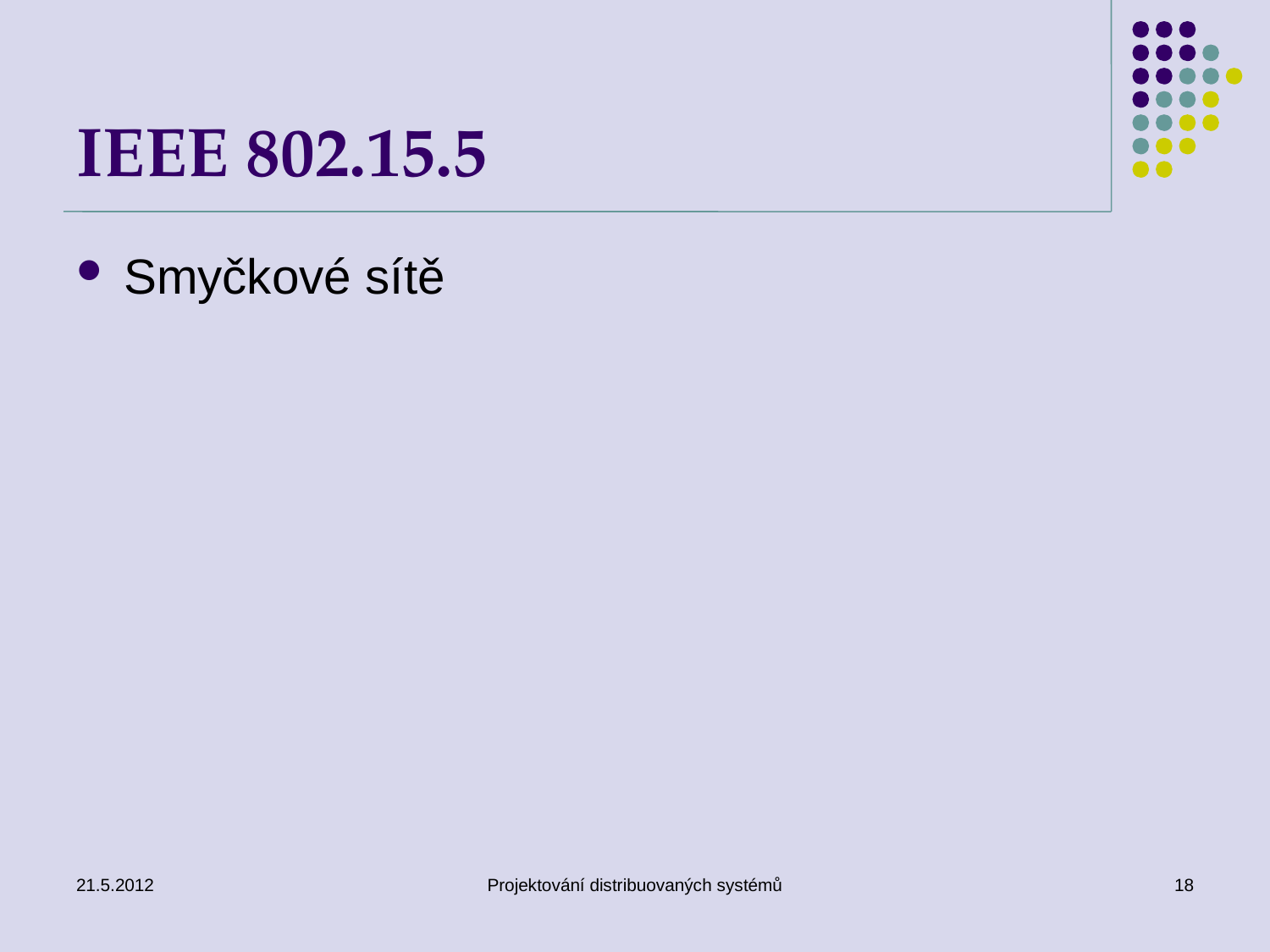

# IEEE 802.15.5
Smyčkové sítě

21.5.2012
Projektování distribuovaných systémů
18